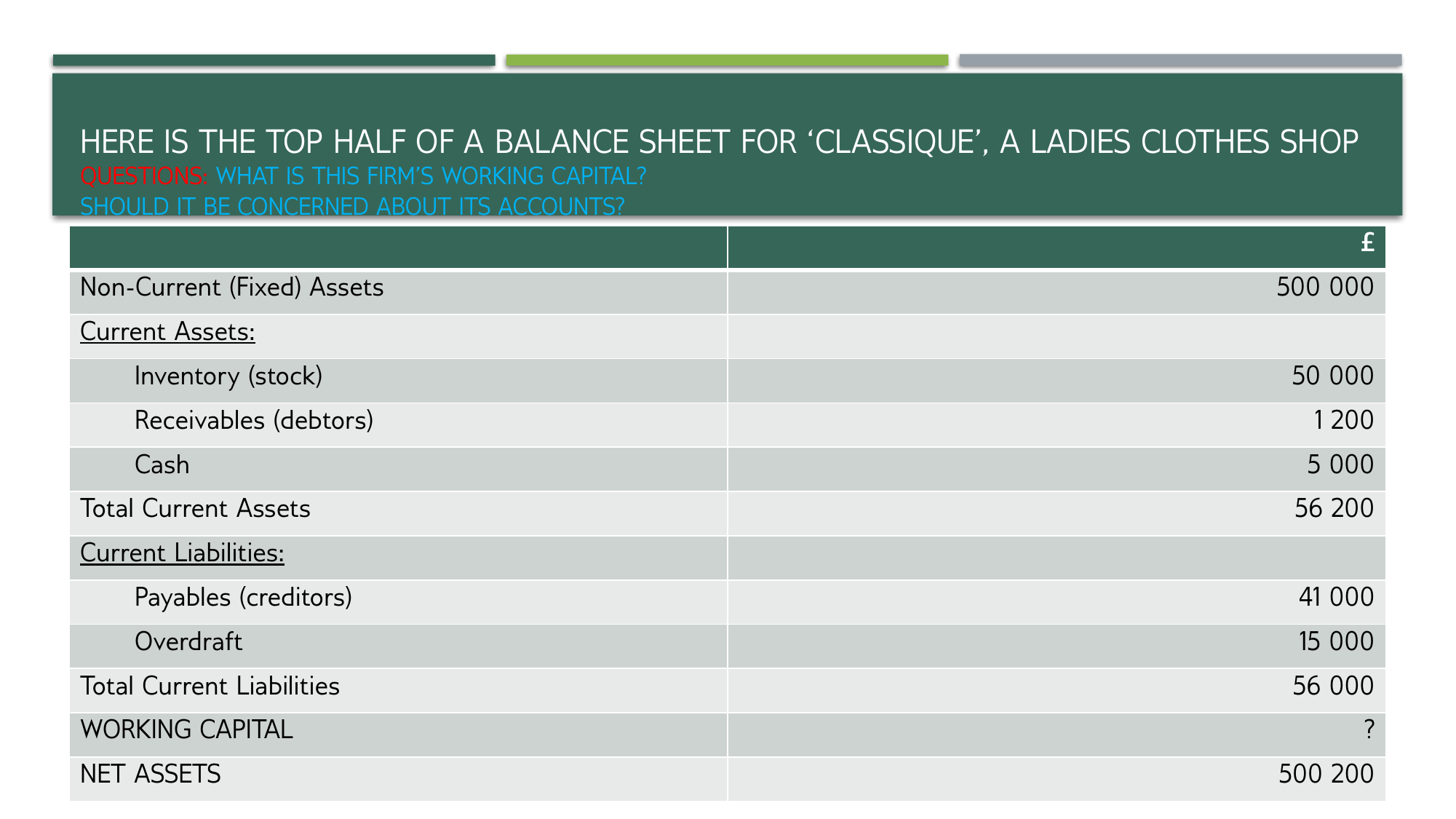

# here is the top half of a balance sheet for ‘classique’, a ladies clothes shop Questions: What is this firm’s WORKING capital? Should it be concerned about its accounts?
|  | £ |
| --- | --- |
| Non-Current (Fixed) Assets | 500 000 |
| Current Assets: |  |
| Inventory (stock) | 50 000 |
| Receivables (debtors) | 1 200 |
| Cash | 5 000 |
| Total Current Assets | 56 200 |
| Current Liabilities: |  |
| Payables (creditors) | 41 000 |
| Overdraft | 15 000 |
| Total Current Liabilities | 56 000 |
| WORKING CAPITAL | ? |
| NET ASSETS | 500 200 |